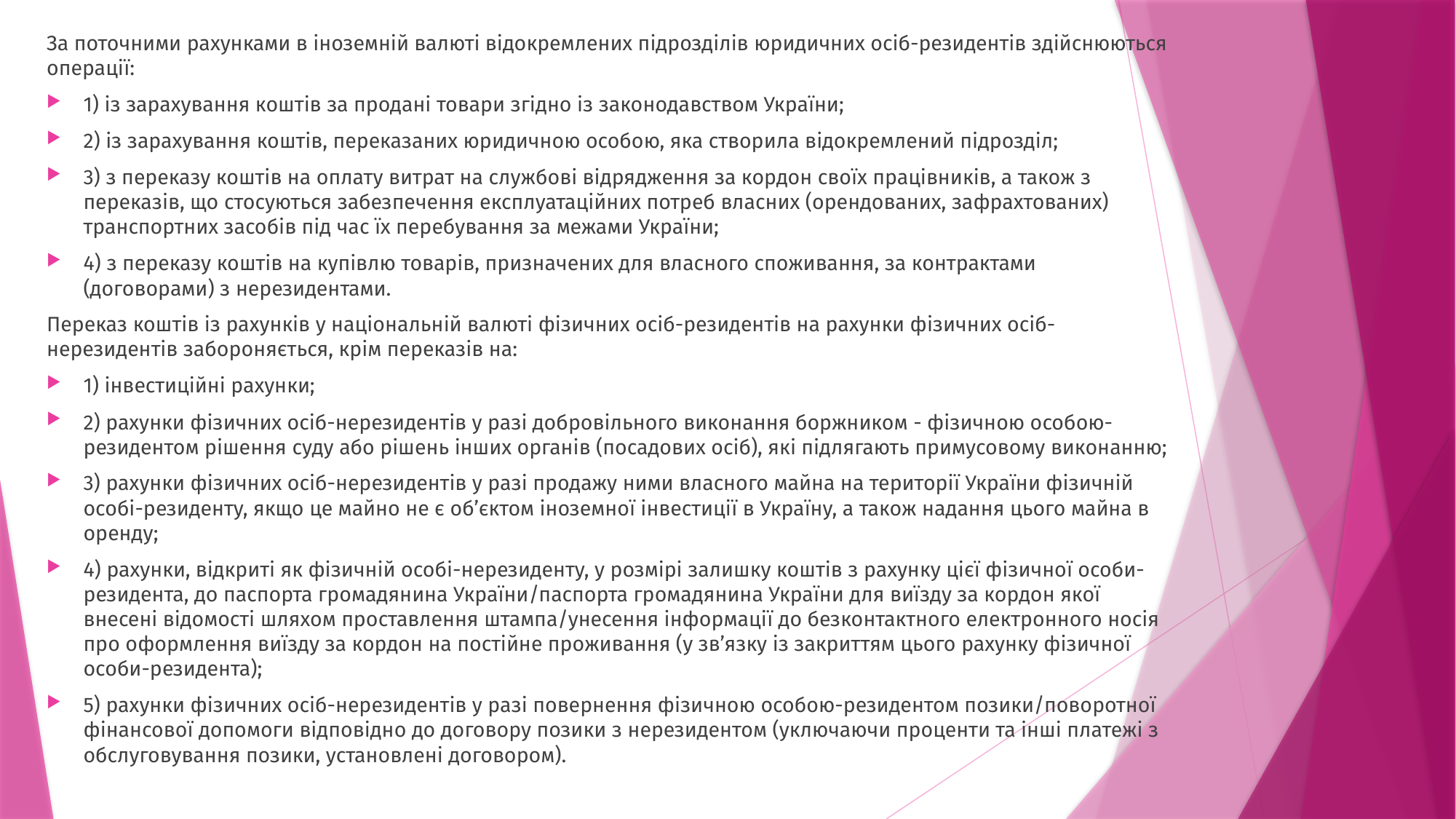

За поточними рахунками в іноземній валюті відокремлених підрозділів юридичних осіб-резидентів здійснюються операції:
1) із зарахування коштів за продані товари згідно із законодавством України;
2) із зарахування коштів, переказаних юридичною особою, яка створила відокремлений підрозділ;
3) з переказу коштів на оплату витрат на службові відрядження за кордон своїх працівників, а також з переказів, що стосуються забезпечення експлуатаційних потреб власних (орендованих, зафрахтованих) транспортних засобів під час їх перебування за межами України;
4) з переказу коштів на купівлю товарів, призначених для власного споживання, за контрактами (договорами) з нерезидентами.
Переказ коштів із рахунків у національній валюті фізичних осіб-резидентів на рахунки фізичних осіб-нерезидентів забороняється, крім переказів на:
1) інвестиційні рахунки;
2) рахунки фізичних осіб-нерезидентів у разі добровільного виконання боржником - фізичною особою-резидентом рішення суду або рішень інших органів (посадових осіб), які підлягають примусовому виконанню;
3) рахунки фізичних осіб-нерезидентів у разі продажу ними власного майна на території України фізичній особі-резиденту, якщо це майно не є об’єктом іноземної інвестиції в Україну, а також надання цього майна в оренду;
4) рахунки, відкриті як фізичній особі-нерезиденту, у розмірі залишку коштів з рахунку цієї фізичної особи-резидента, до паспорта громадянина України/паспорта громадянина України для виїзду за кордон якої внесені відомості шляхом проставлення штампа/унесення інформації до безконтактного електронного носія про оформлення виїзду за кордон на постійне проживання (у зв’язку із закриттям цього рахунку фізичної особи-резидента);
5) рахунки фізичних осіб-нерезидентів у разі повернення фізичною особою-резидентом позики/поворотної фінансової допомоги відповідно до договору позики з нерезидентом (уключаючи проценти та інші платежі з обслуговування позики, установлені договором).